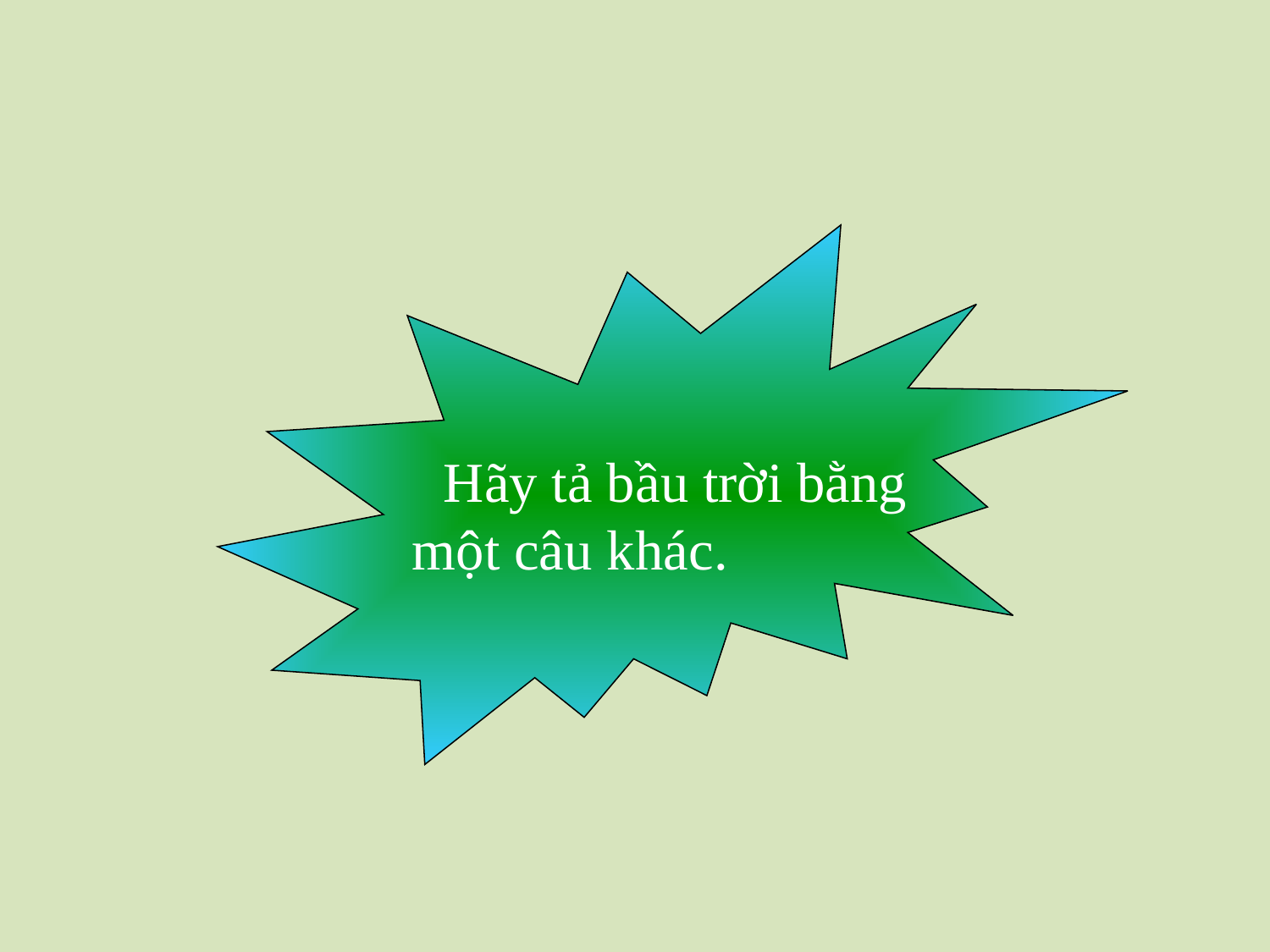

Hãy tả bầu trời bằng một câu khác.